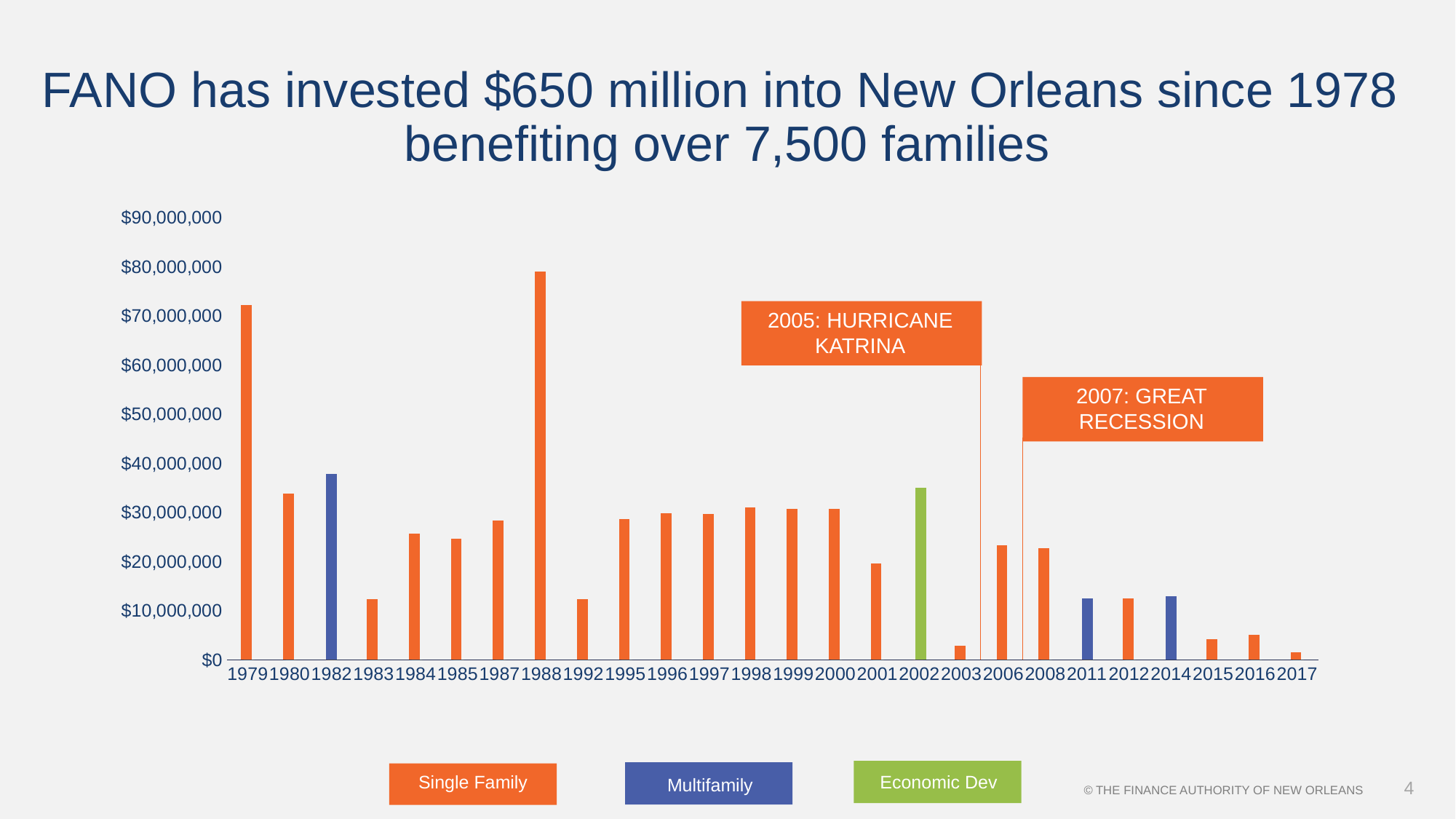

FANO has invested $650 million into New Orleans since 1978
benefiting over 7,500 families

### Chart

| Category | Single Family Mortgages | Multifamily Mortgages_x000d_ | Economic Development Projects_x000d_ |
|---|---|---|---|
| 1979 | 72204000.0 | 0.0 | 0.0 |
| 1980 | 33927000.0 | 0.0 | 0.0 |
| 1982 | 0.0 | 37805000.0 | 0.0 |
| 1983 | 12369000.0 | 0.0 | 0.0 |
| 1984 | 25742000.0 | 0.0 | 0.0 |
| 1985 | 24738000.0 | 0.0 | 0.0 |
| 1987 | 28423000.0 | 0.0 | 0.0 |
| 1988 | 79095000.0 | 0.0 | 0.0 |
| 1992 | 12312000.0 | 0.0 | 0.0 |
| 1995 | 28719000.0 | 0.0 | 0.0 |
| 1996 | 29895000.0 | 0.0 | 0.0 |
| 1997 | 29750000.0 | 0.0 | 0.0 |
| 1998 | 31025000.0 | 0.0 | 0.0 |
| 1999 | 30697000.0 | 0.0 | 0.0 |
| 2000 | 30730023.0 | 0.0 | 0.0 |
| 2001 | 19600000.0 | 0.0 | 0.0 |
| 2002 | 0.0 | 0.0 | 35000000.0 |
| 2003 | 2920460.0 | 0.0 | 0.0 |
| 2006 | 23287526.0 | 0.0 | 0.0 |
| 2008 | 22799082.0 | 0.0 | 0.0 |
| 2011 | 0.0 | 12500000.0 | 0.0 |
| 2012 | 12500000.0 | 0.0 | 0.0 |
| 2014 | None | 13000000.0 | None |
| 2015 | 4263114.0 | 0.0 | 0.0 |
| 2016 | 5037634.0 | 0.0 | 0.0 |
| 2017 | 1600862.36 | 0.0 | 0.0 |
2005: HURRICANE KATRINA

2007: GREAT RECESSION

Single Family
Economic Dev
Multifamily